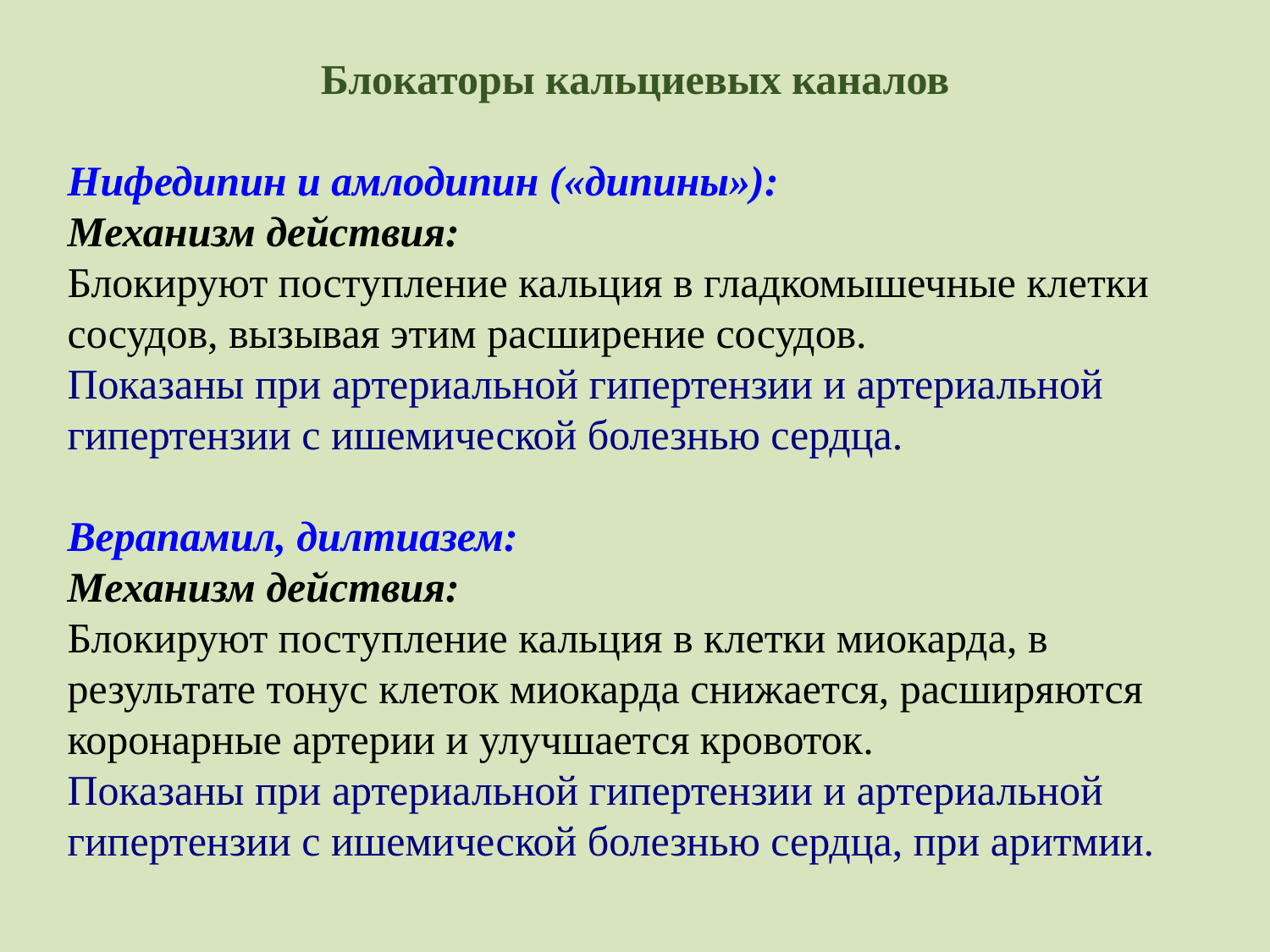

Блокаторы кальциевых каналов

Нифедипин и амлодипин («дипины»):
Механизм действия:
Блокируют поступление кальция в гладкомышечные клетки сосудов, вызывая этим расширение сосудов.
Показаны при артериальной гипертензии и артериальной гипертензии с ишемической болезнью сердца.

Верапамил, дилтиазем:
Механизм действия:
Блокируют поступление кальция в клетки миокарда, в результате тонус клеток миокарда снижается, расширяются коронарные артерии и улучшается кровоток.
Показаны при артериальной гипертензии и артериальной гипертензии с ишемической болезнью сердца, при аритмии.